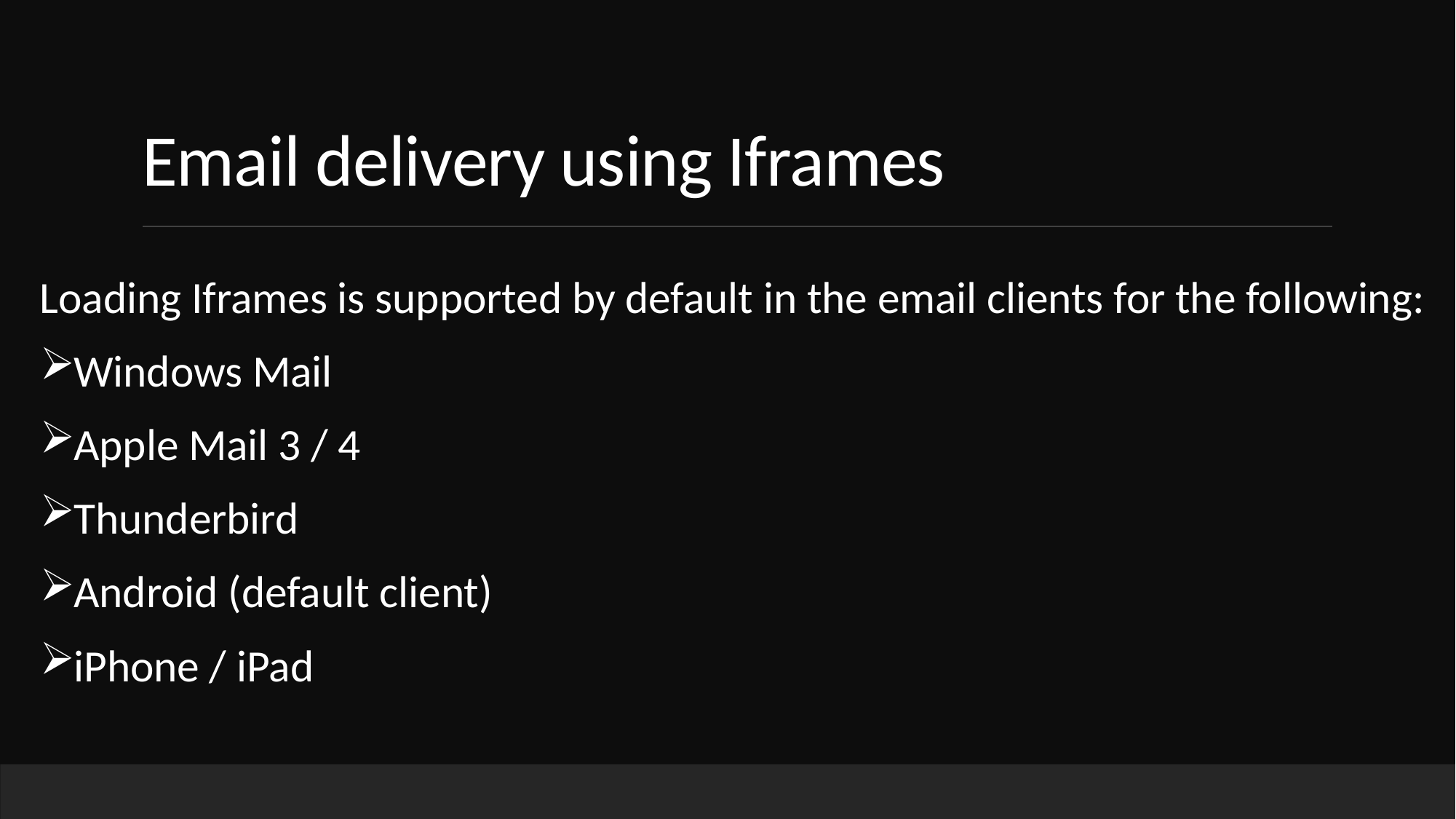

# Email delivery using Iframes
Loading Iframes is supported by default in the email clients for the following:
Windows Mail
Apple Mail 3 / 4
Thunderbird
Android (default client)
iPhone / iPad